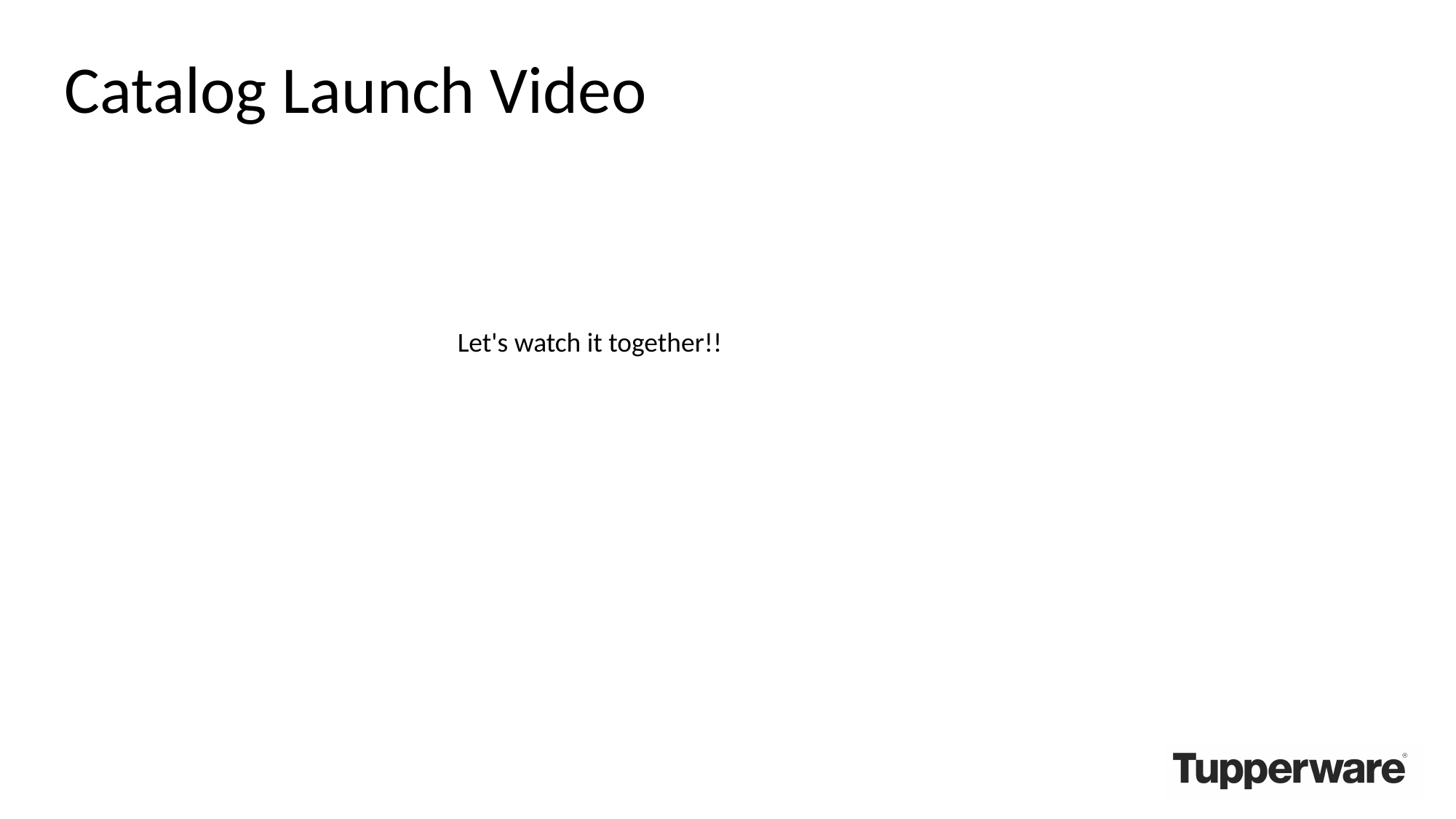

Catalog Launch Video
Let's watch it together!!